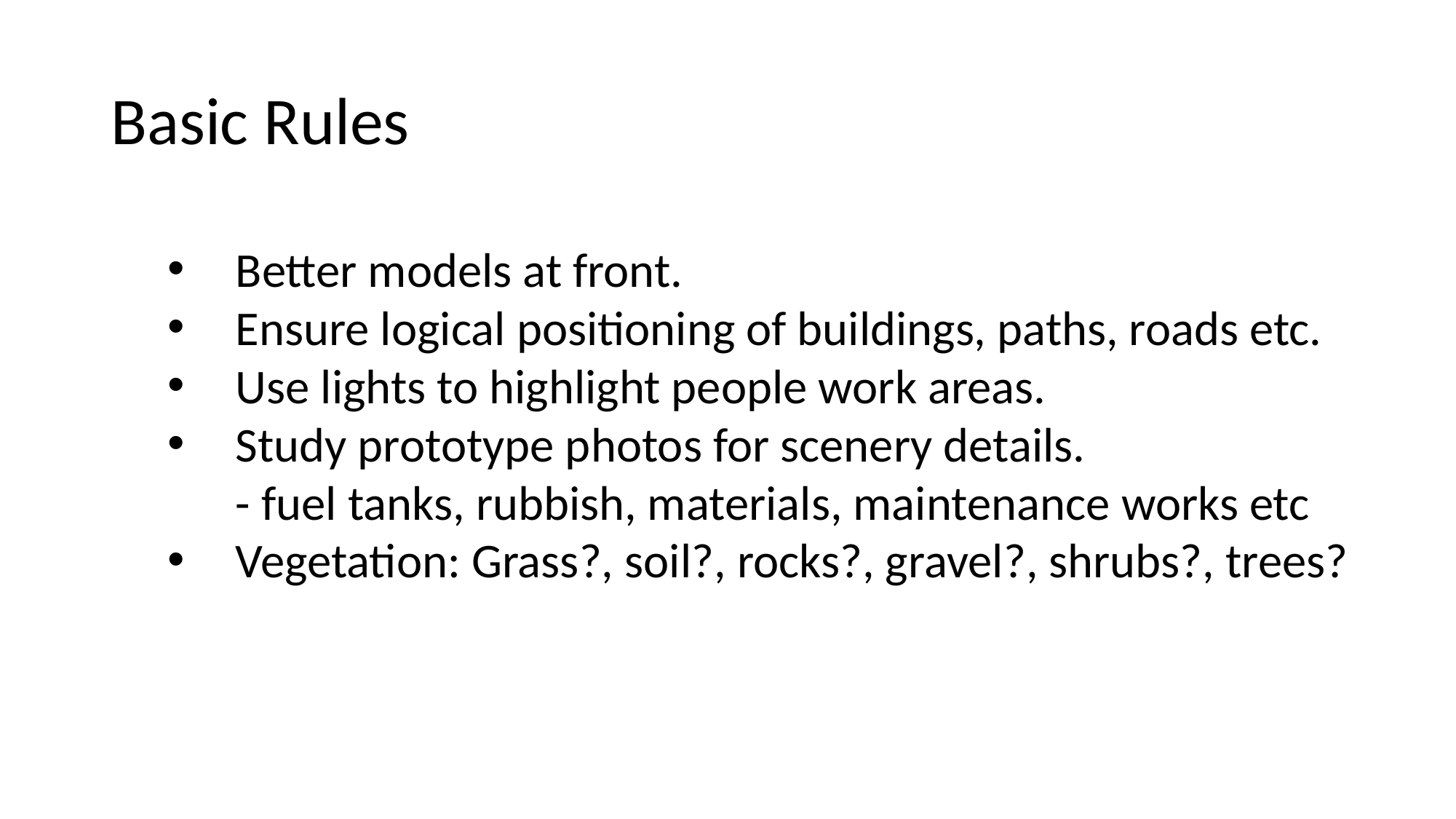

# Basic Rules
Better models at front.
Ensure logical positioning of buildings, paths, roads etc.
Use lights to highlight people work areas.
Study prototype photos for scenery details.
- fuel tanks, rubbish, materials, maintenance works etc
Vegetation: Grass?, soil?, rocks?, gravel?, shrubs?, trees?